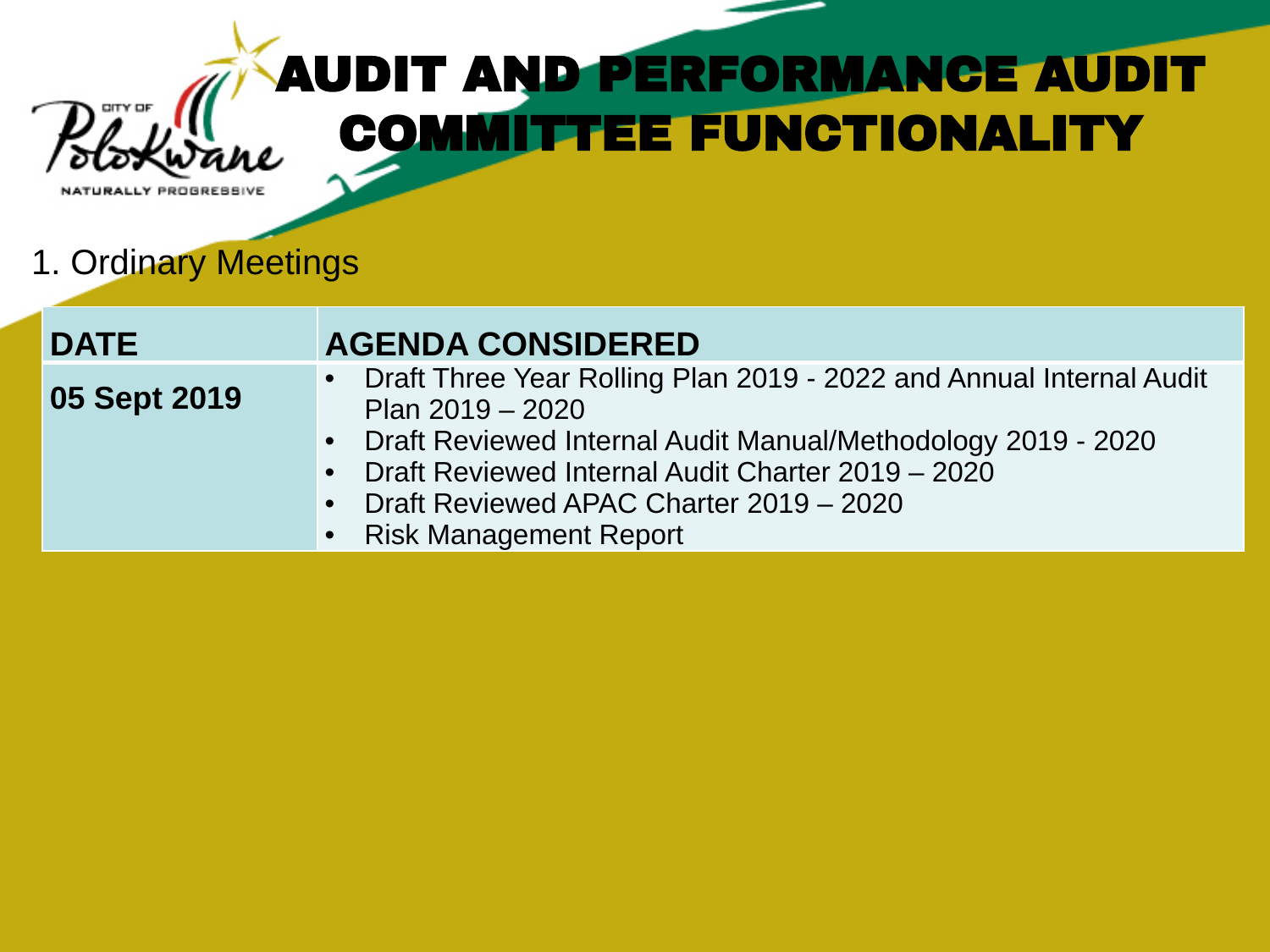

# AUDIT AND PERFORMANCE AUDIT COMMITTEE FUNCTIONALITY

1. Ordinary Meetings

| DATE | AGENDA CONSIDERED |
| --- | --- |
| 05 Sept 2019 | Draft Three Year Rolling Plan 2019 - 2022 and Annual Internal Audit Plan 2019 – 2020 Draft Reviewed Internal Audit Manual/Methodology 2019 - 2020 Draft Reviewed Internal Audit Charter 2019 – 2020 Draft Reviewed APAC Charter 2019 – 2020 Risk Management Report |